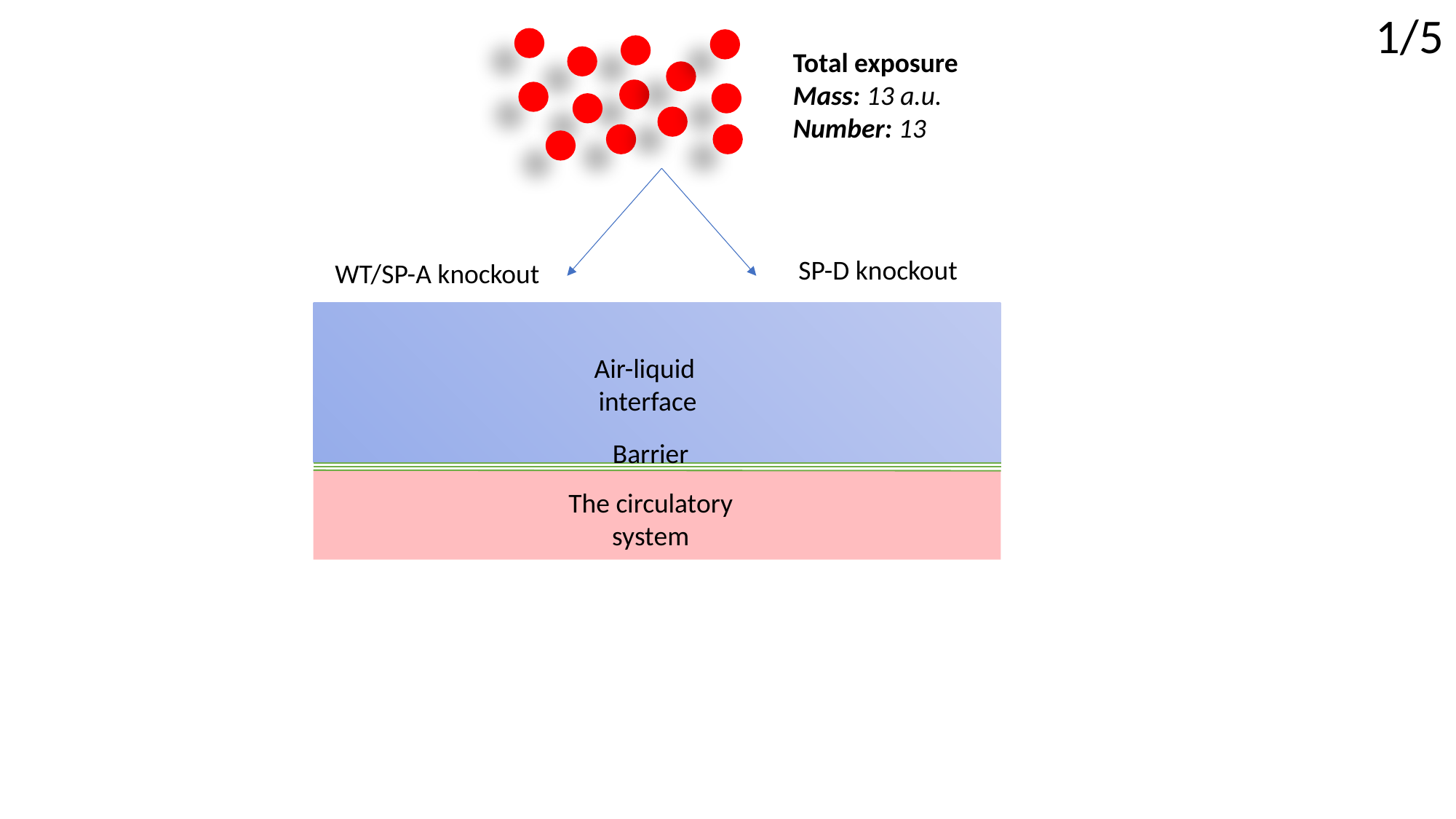

1/5

Total exposure
Mass: 13 a.u.
Number: 13

SP-D knockout
WT/SP-A knockout

Air-liquid
interface
Barrier

The circulatory
system